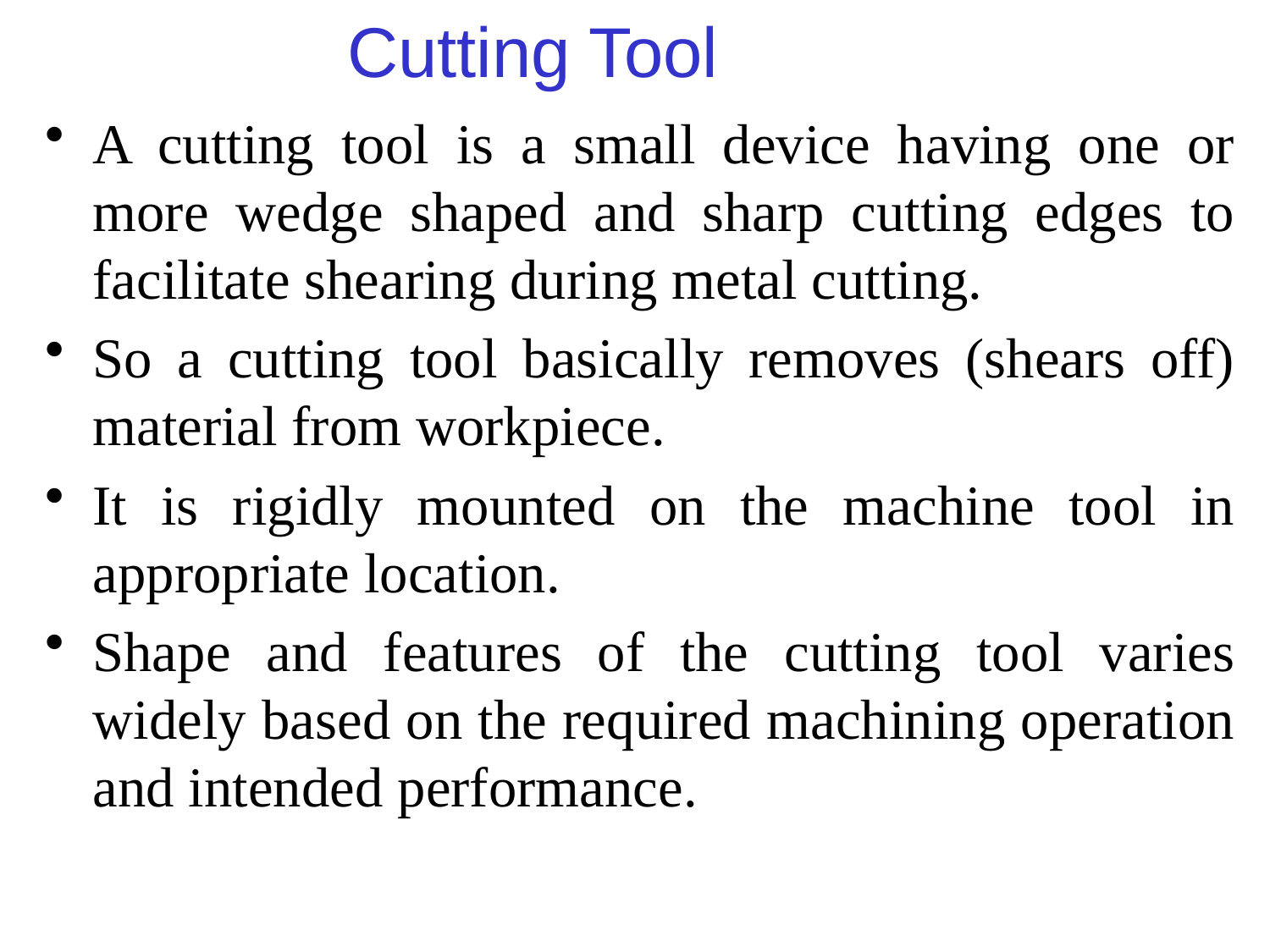

Cutting Tool
A cutting tool is a small device having one or more wedge shaped and sharp cutting edges to facilitate shearing during metal cutting.
So a cutting tool basically removes (shears off) material from workpiece.
It is rigidly mounted on the machine tool in appropriate location.
Shape and features of the cutting tool varies widely based on the required machining operation and intended performance.